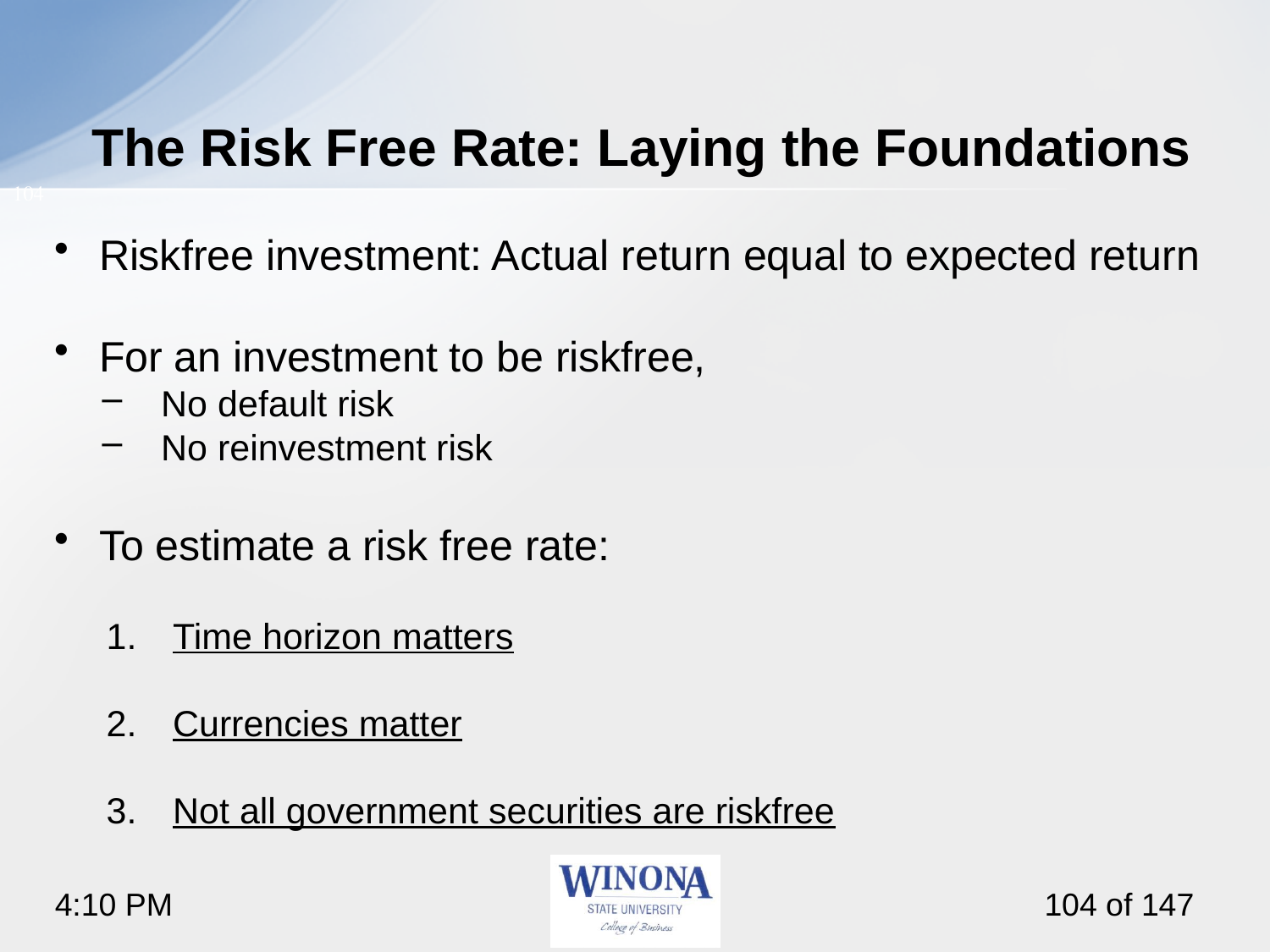

# The Risk Free Rate: Laying the Foundations
104
Riskfree investment: Actual return equal to expected return

For an investment to be riskfree,
No default risk
No reinvestment risk

To estimate a risk free rate:

Time horizon matters

Currencies matter

Not all government securities are riskfree